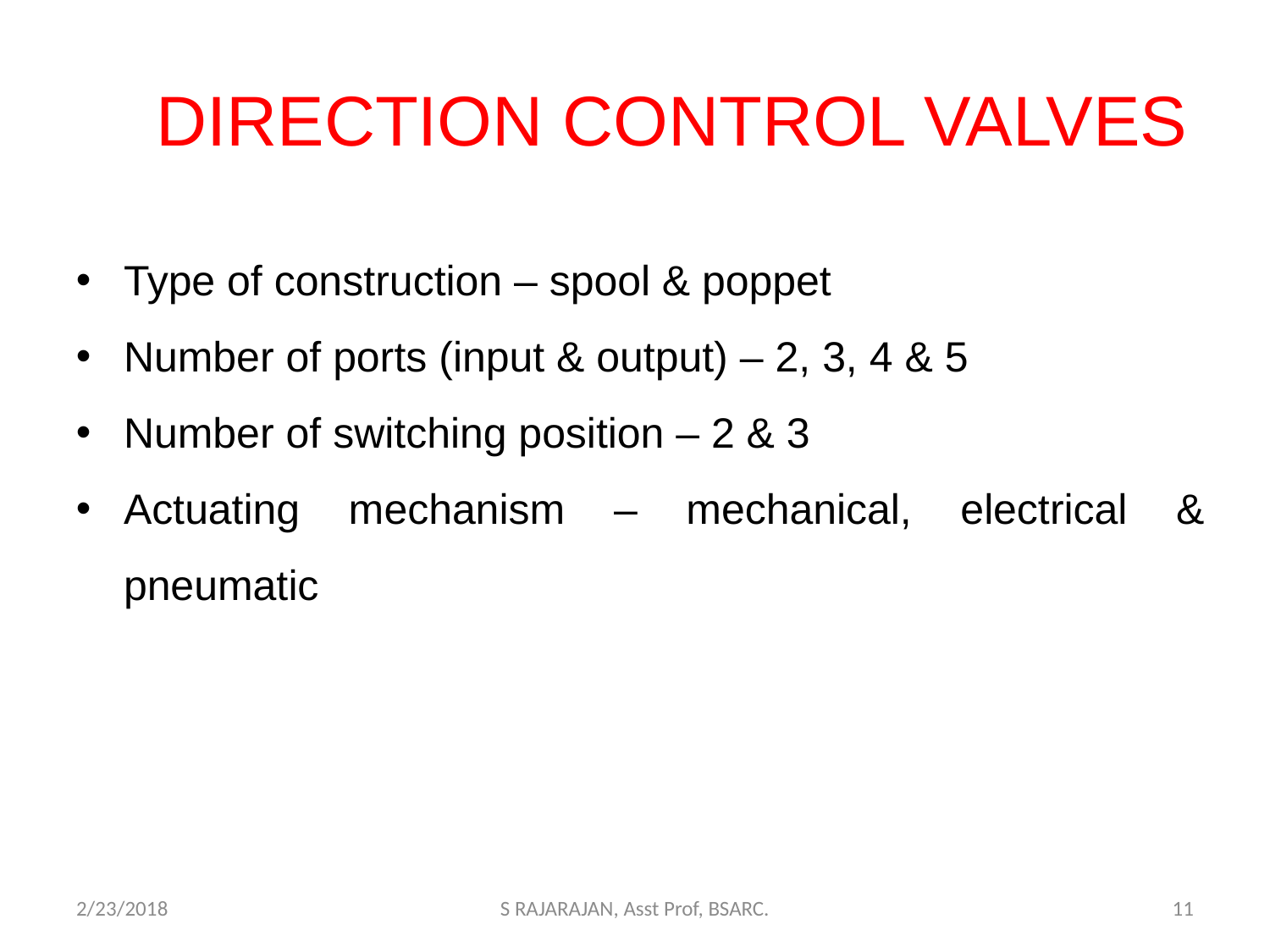

# DIRECTION CONTROL VALVES
Type of construction – spool & poppet
Number of ports (input & output) – 2, 3, 4 & 5
Number of switching position – 2 & 3
Actuating mechanism – mechanical, electrical & pneumatic

2/23/2018
S RAJARAJAN, Asst Prof, BSARC.
11